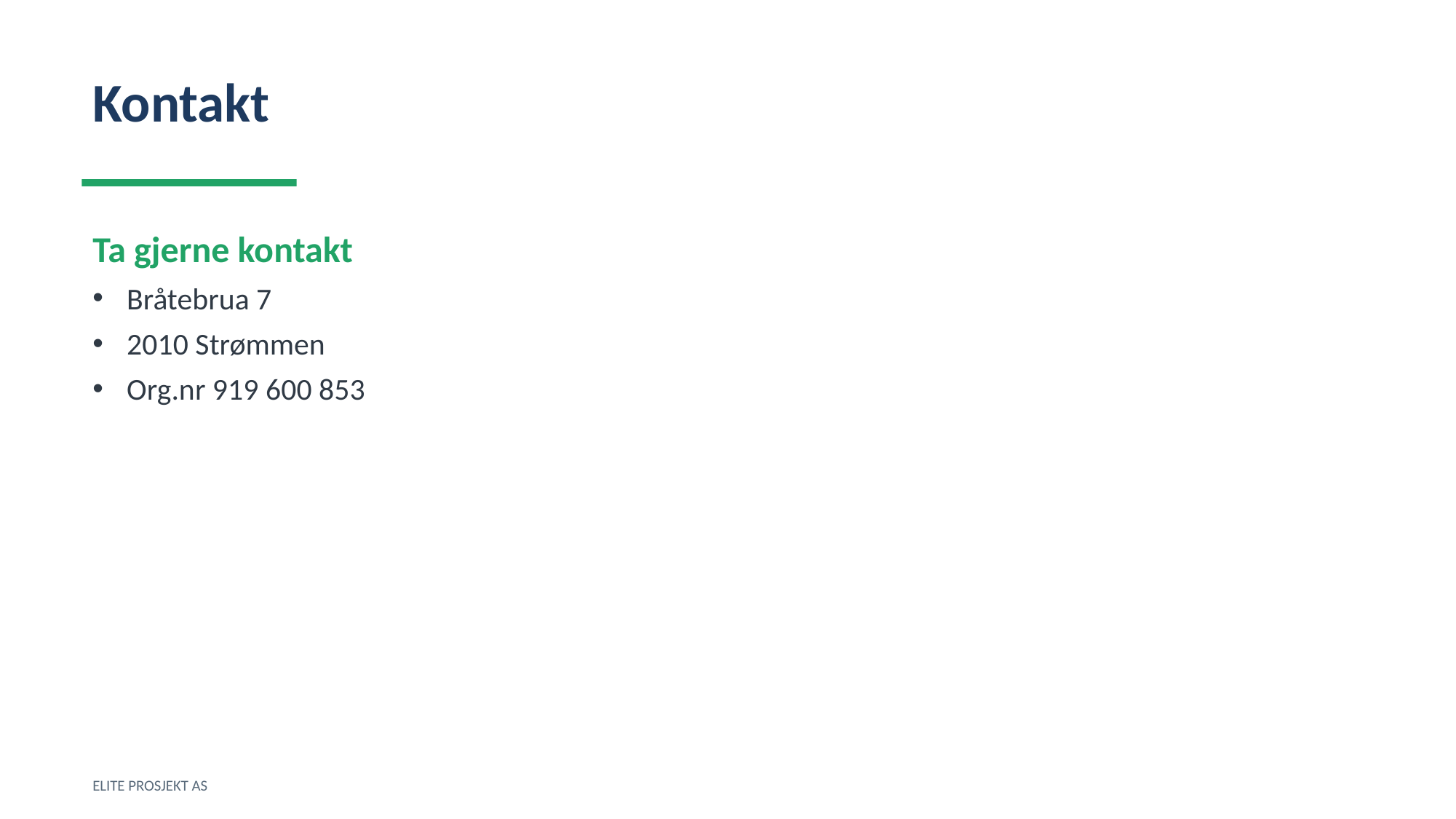

Kontakt

Ta gjerne kontakt
Bråtebrua 7
2010 Strømmen
Org.nr 919 600 853
ELITE PROSJEKT AS